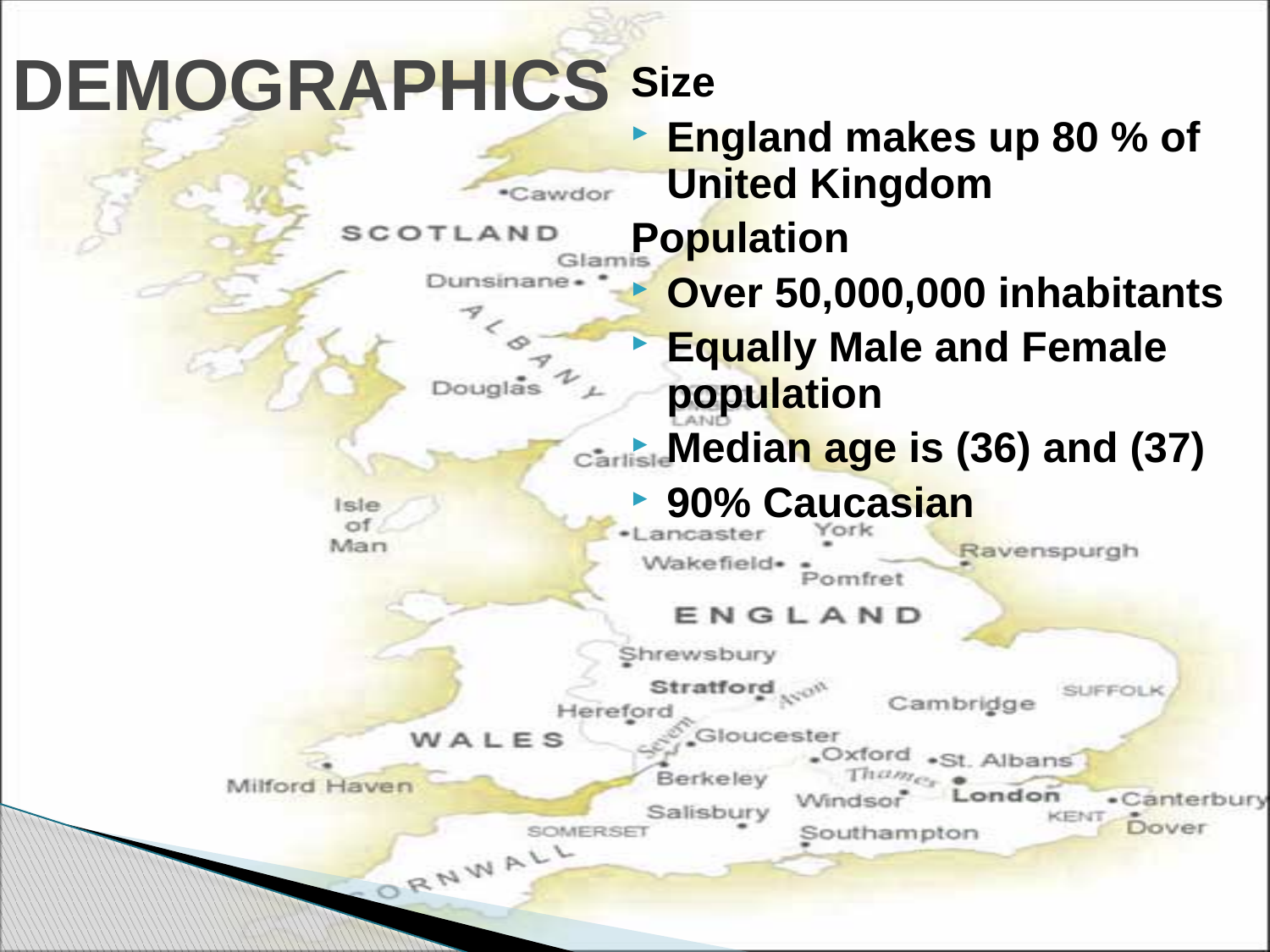

# DEMOGRAPHICS
Size
England makes up 80 % of United Kingdom
Population
Over 50,000,000 inhabitants
Equally Male and Female population
Median age is (36) and (37)
90% Caucasian